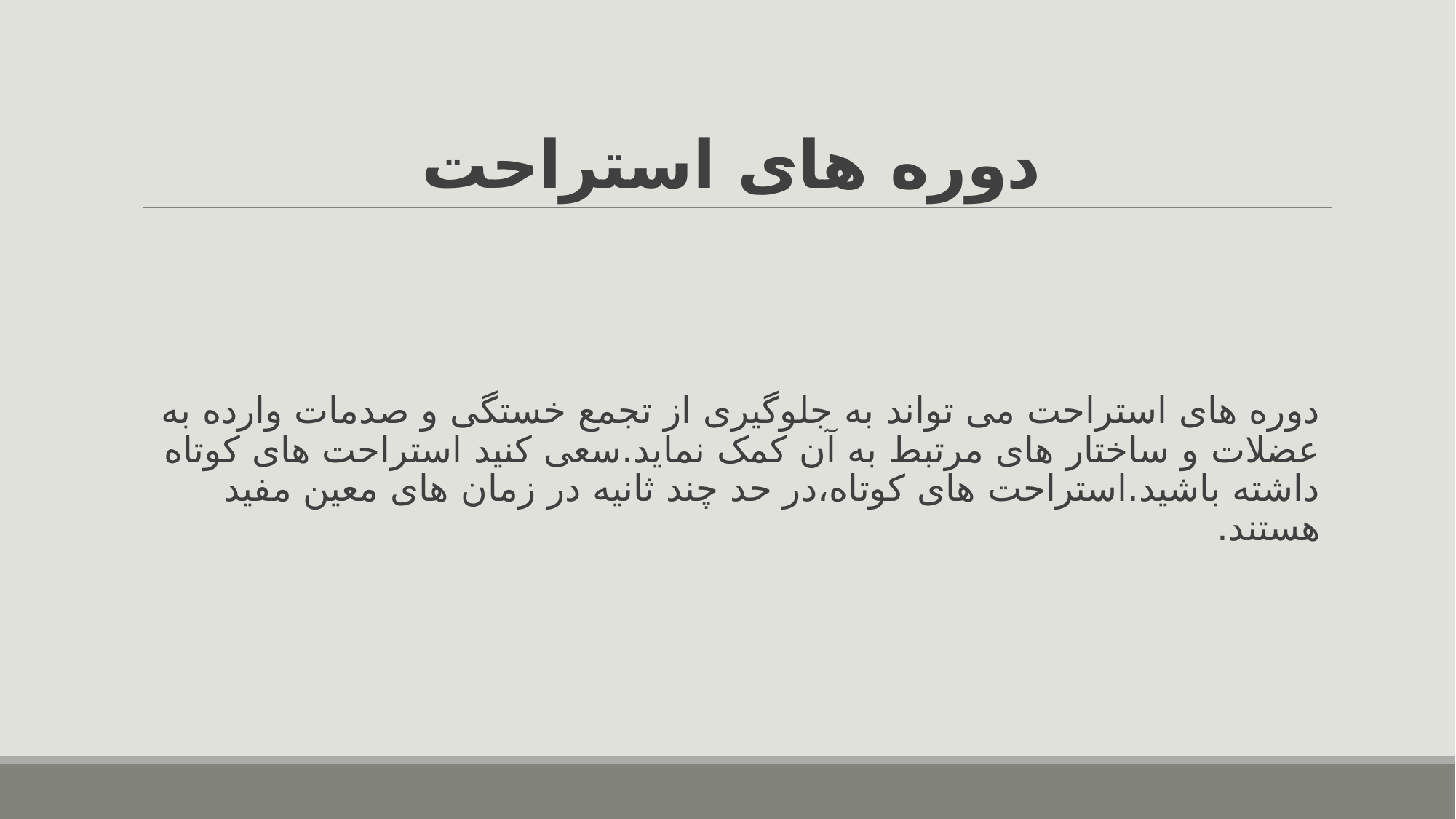

# دوره های استراحت

دوره های استراحت می تواند به جلوگیری از تجمع خستگی و صدمات وارده به عضلات و ساختار های مرتبط به آن کمک نماید.سعی کنید استراحت های کوتاه داشته باشید.استراحت های کوتاه،در حد چند ثانیه در زمان های معین مفید هستند.